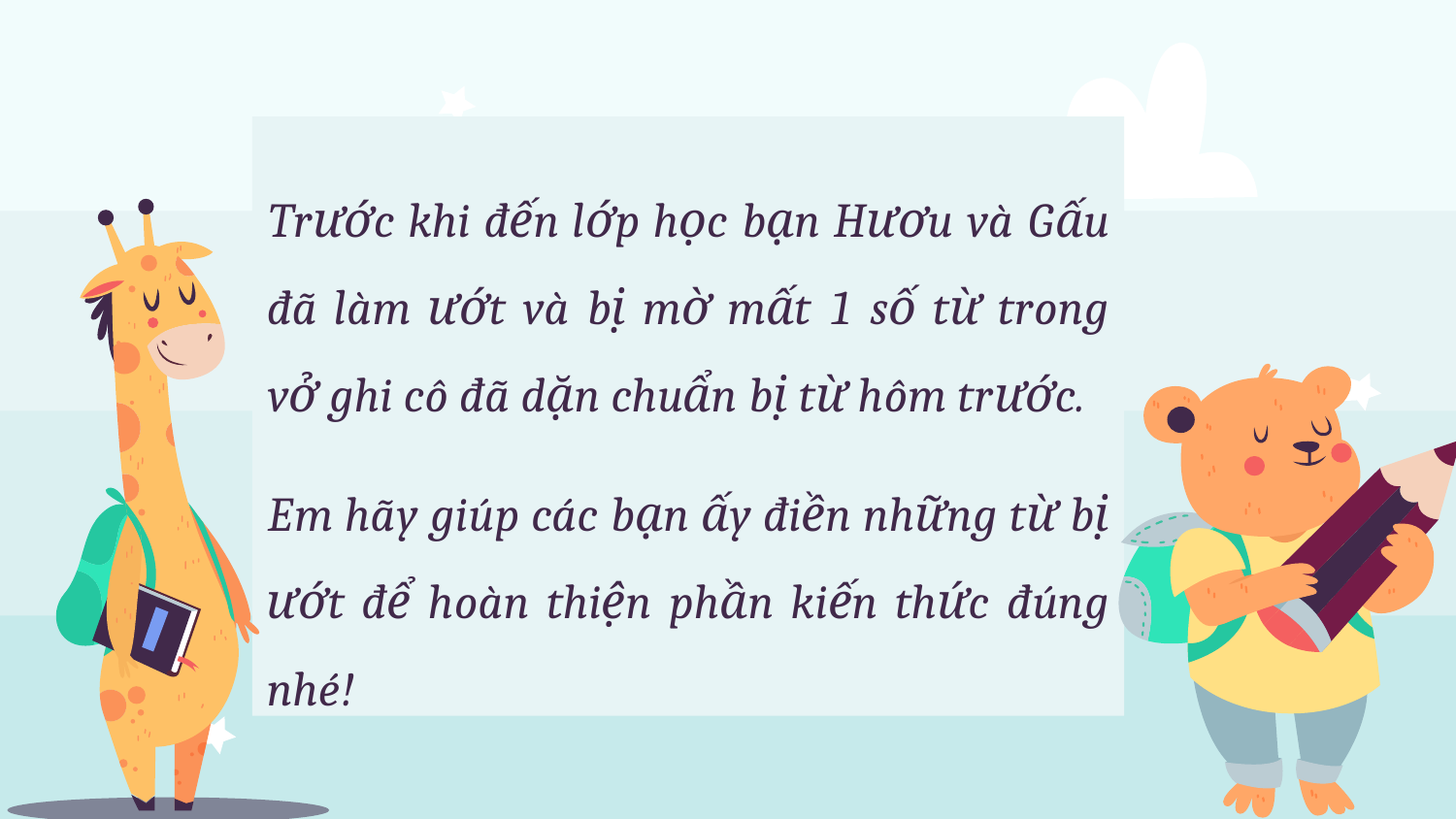

Trước khi đến lớp học bạn Hươu và Gấu đã làm ướt và bị mờ mất 1 số từ trong vở ghi cô đã dặn chuẩn bị từ hôm trước.
Em hãy giúp các bạn ấy điền những từ bị ướt để hoàn thiện phần kiến thức đúng nhé!